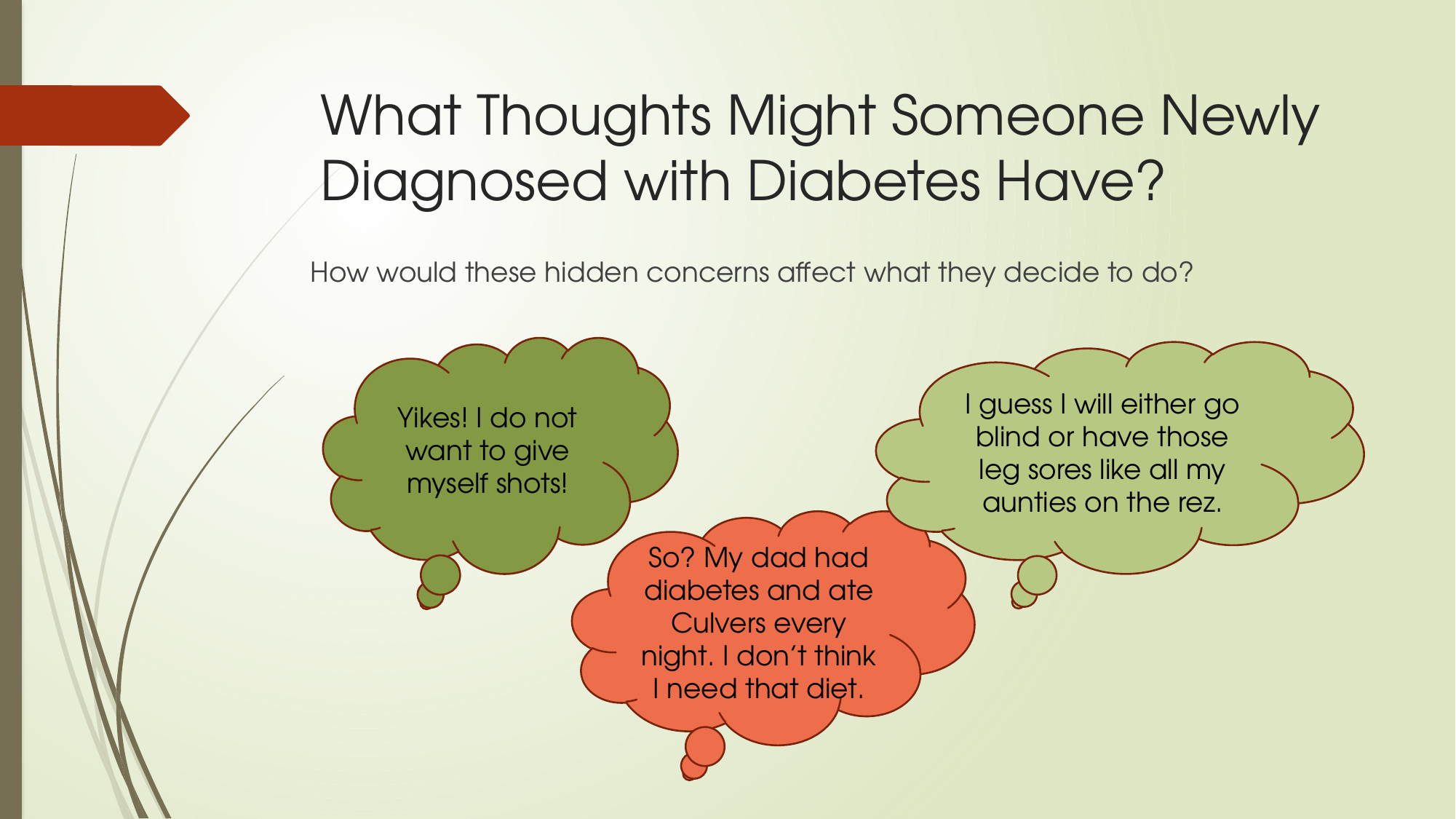

# What Thoughts Might Someone Newly Diagnosed with Diabetes Have?
How would these hidden concerns affect what they decide to do?
Yikes! I do not want to give myself shots!
I guess I will either go blind or have those leg sores like all my aunties on the rez.
So? My dad had diabetes and ate Culvers every night. I don’t think I need that diet.